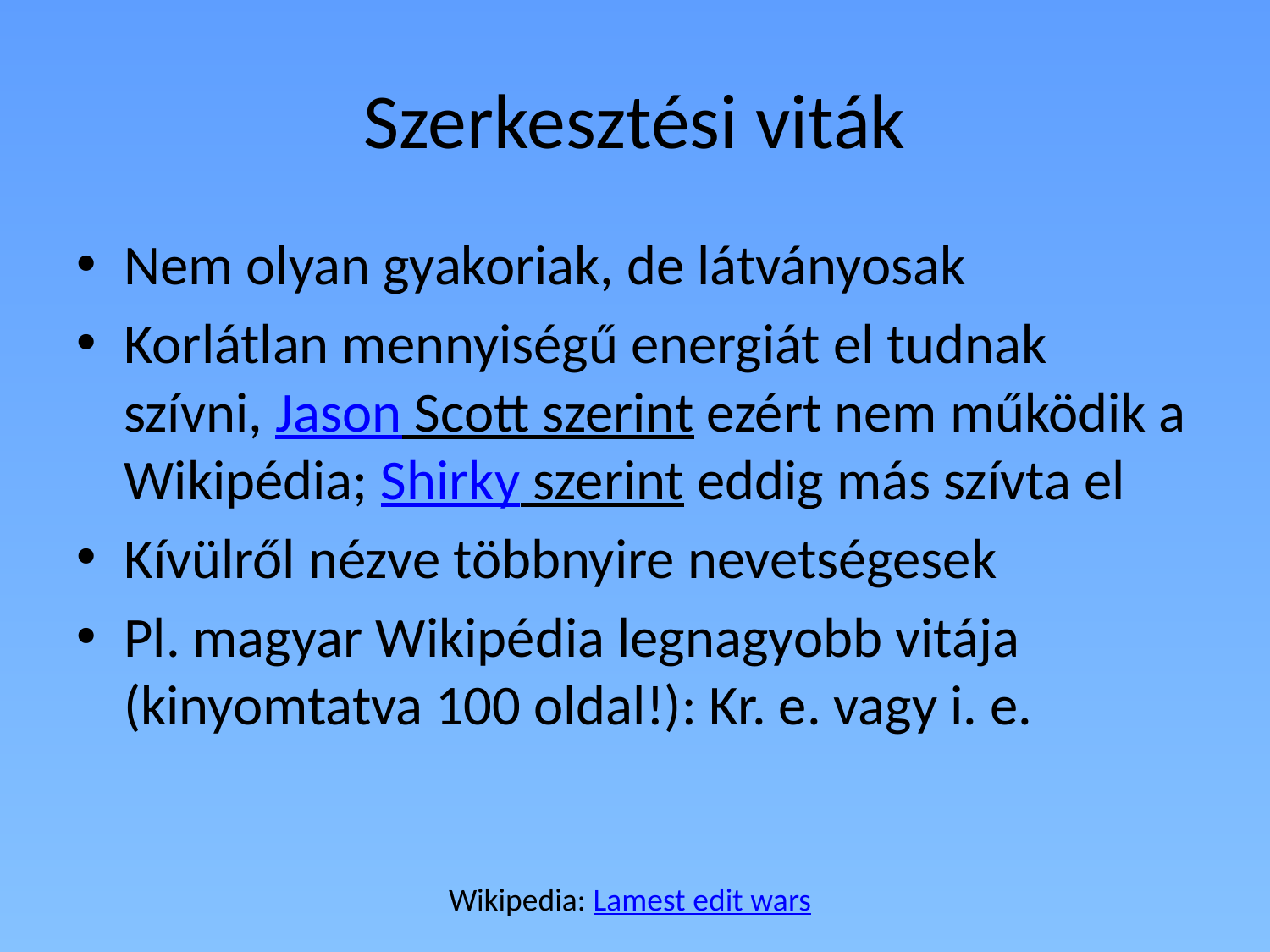

# Szerkesztési viták
Nem olyan gyakoriak, de látványosak
Korlátlan mennyiségű energiát el tudnak szívni, Jason Scott szerint ezért nem működik a Wikipédia; Shirky szerint eddig más szívta el
Kívülről nézve többnyire nevetségesek
Pl. magyar Wikipédia legnagyobb vitája (kinyomtatva 100 oldal!): Kr. e. vagy i. e.

Wikipedia: Lamest edit wars